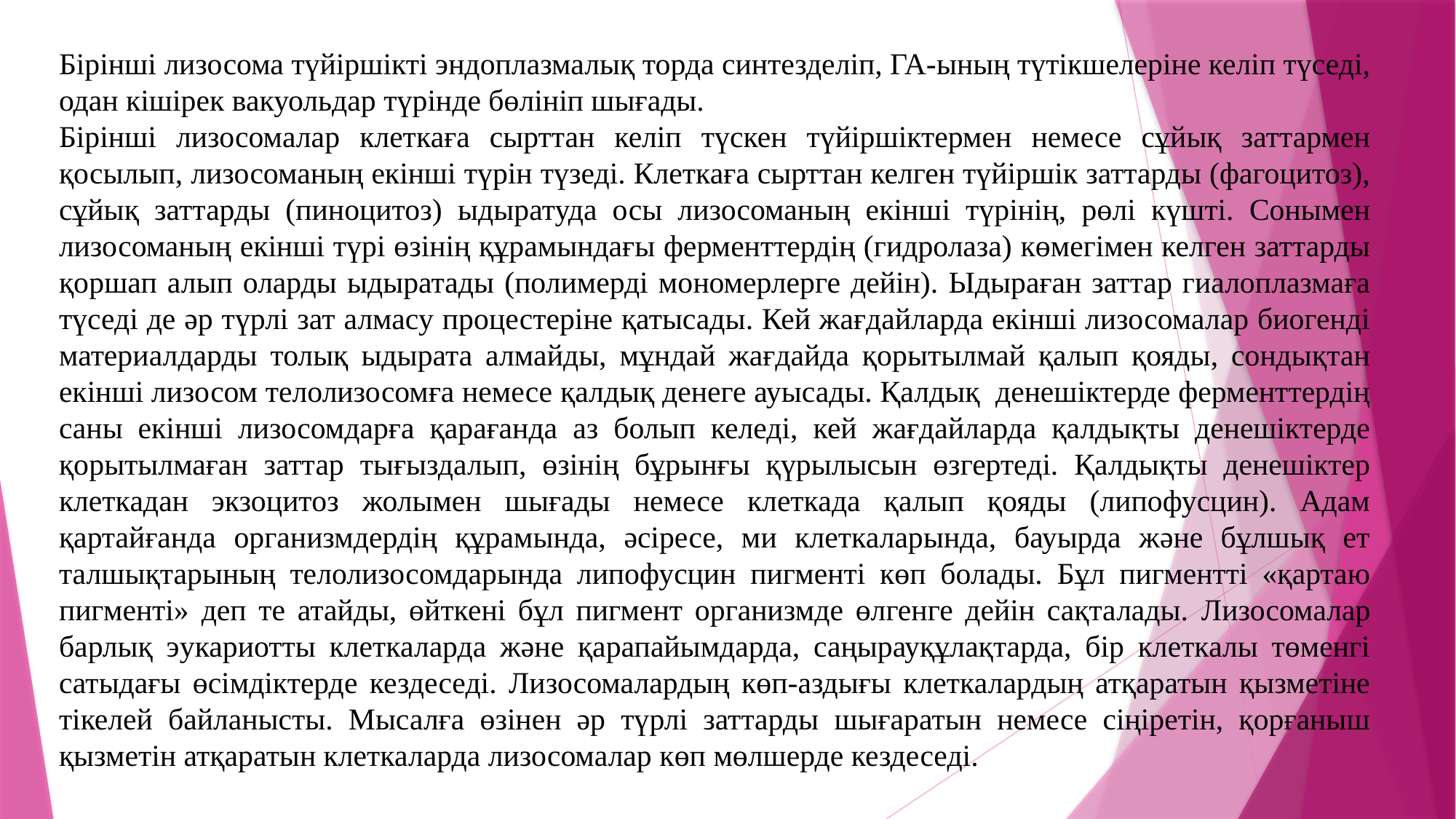

Бірінші лизосома түйіршікті эндоплазмалық торда синтезделіп, ГА-ының түтікшелеріне келіп түседі, одан кішірек вакуольдар түрінде бөлініп шығады.
Бірінші лизосомалар клеткаға сырттан келіп түскен түйіршіктермен немесе сұйық заттармен қосылып, лизосоманың екінші түрін түзеді. Клеткаға сырттан келген түйіршік заттарды (фагоцитоз), сұйық заттарды (пиноцитоз) ыдыратуда осы лизосоманың екінші түрінің, рөлі күшті. Сонымен лизосоманың екінші түрі өзінің құрамындағы ферменттердің (гидролаза) көмегімен келген заттарды қоршап алып оларды ыдыратады (полимерді мономерлерге дейін). Ыдыраған заттар гиалоплазмаға түседі де әр түрлі зат алмасу процестеріне қатысады. Кей жағдайларда екінші лизосомалар биогенді материалдарды толық ыдырата алмайды, мұндай жағдайда қорытылмай қалып қояды, сондықтан екінші лизосом телолизосомға немесе қалдық денеге ауысады. Қалдық  денешіктерде ферменттердің саны екінші лизосомдарға қарағанда аз болып келеді, кей жағдайларда қалдықты денешіктерде қорытылмаған заттар тығыздалып, өзінің бұрынғы қүрылысын өзгертеді. Қалдықты денешіктер клеткадан экзоцитоз жолымен шығады немесе клеткада қалып қояды (липофусцин). Адам қартайғанда организмдердің құрамында, әсіресе, ми клеткаларында, бауырда және бұлшық ет талшықтарының телолизосомдарында липофусцин пигменті көп болады. Бұл пигментті «қартаю пигменті» деп те атайды, өйткені бұл пигмент организмде өлгенге дейін сақталады. Лизосомалар барлық эукариотты клеткаларда және қарапайымдарда, саңырауқұлақтарда, бір клеткалы төменгі сатыдағы өсімдіктерде кездеседі. Лизосомалардың көп-аздығы клеткалардың атқаратын қызметіне тікелей байланысты. Мысалға өзінен әр түрлі заттарды шығаратын немесе сіңіретін, қорғаныш қызметін атқаратын клеткаларда лизосомалар көп мөлшерде кездеседі.